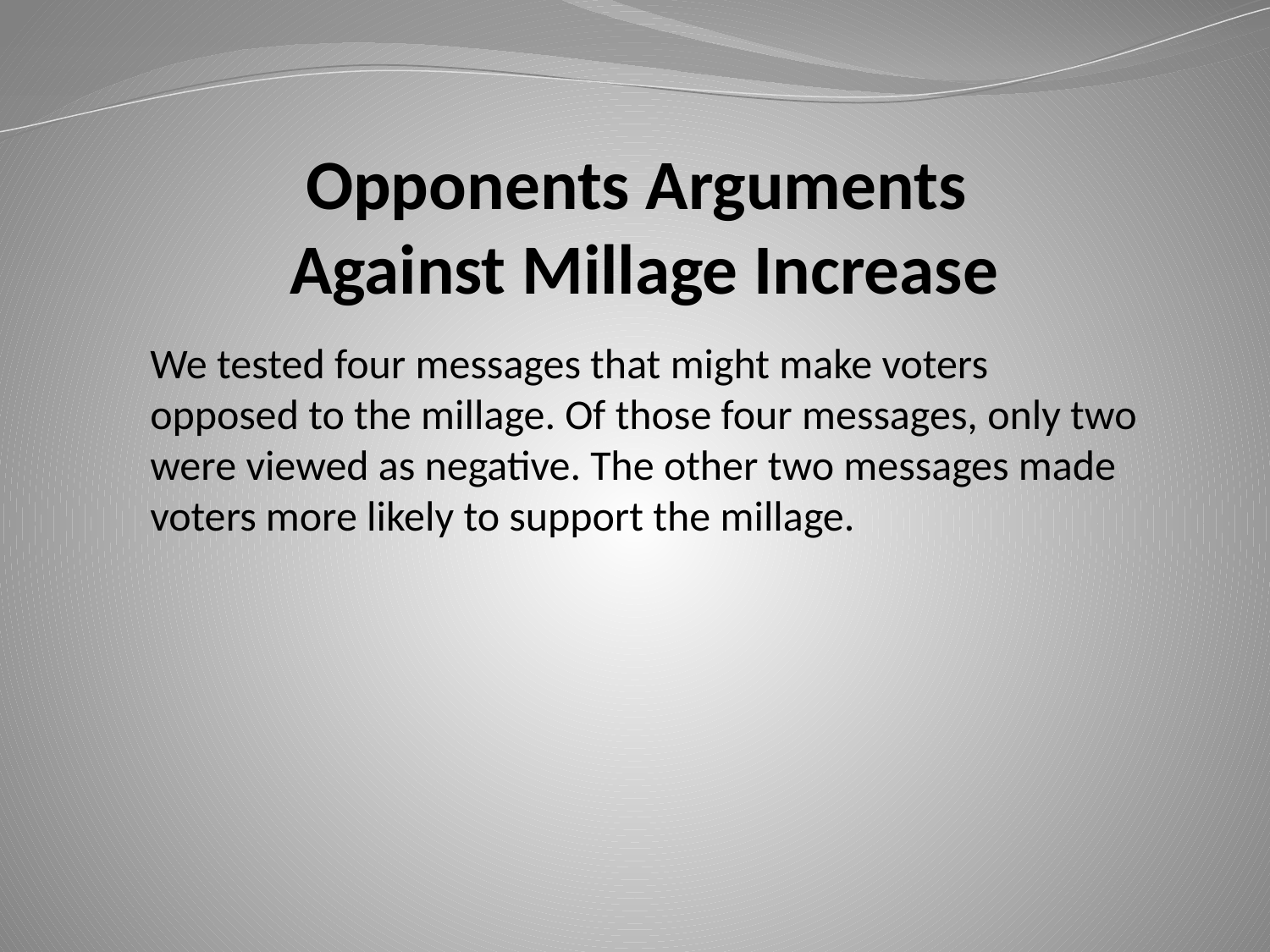

Opponents Arguments
Against Millage Increase
We tested four messages that might make voters opposed to the millage. Of those four messages, only two were viewed as negative. The other two messages made voters more likely to support the millage.